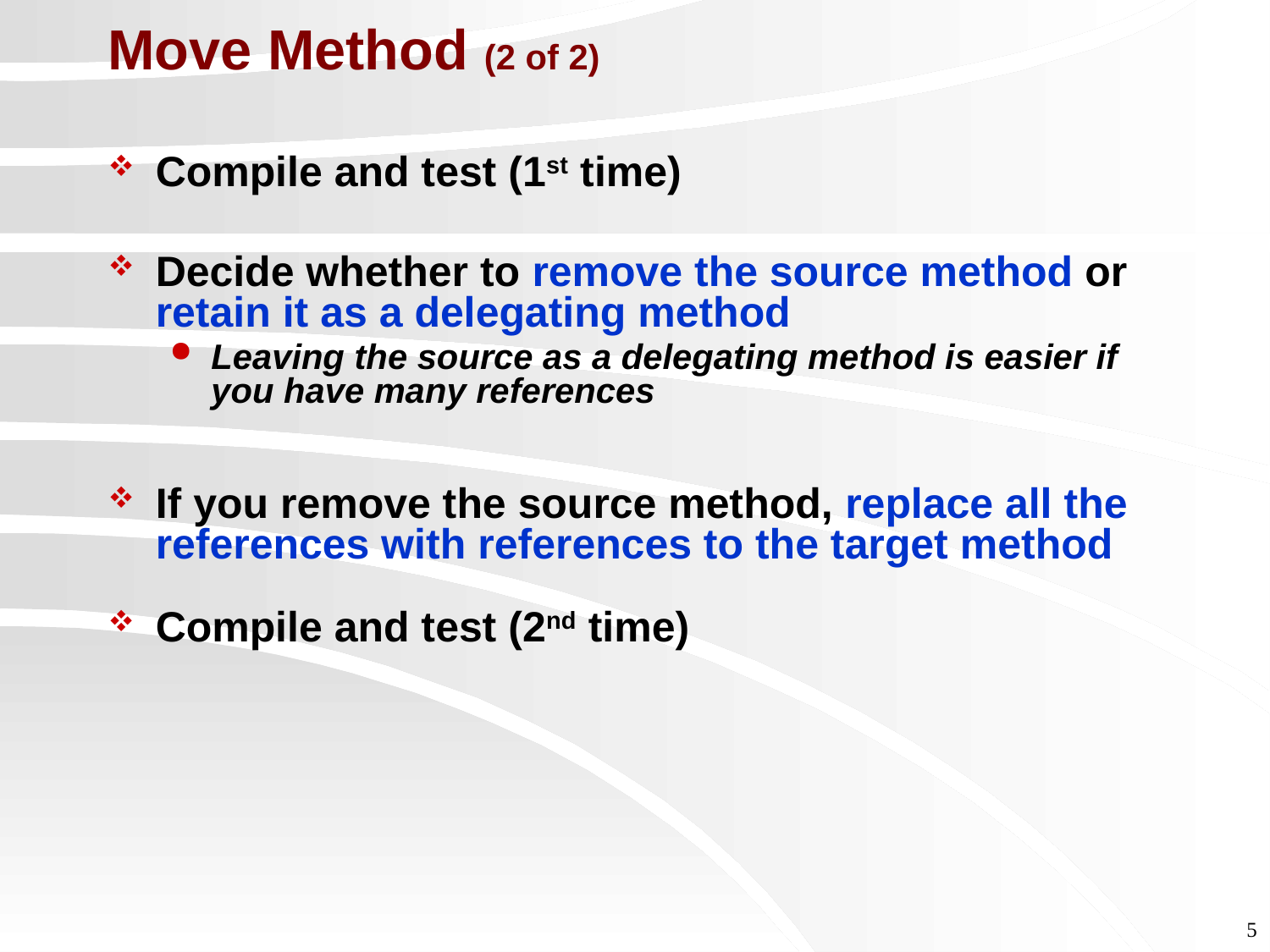

# Move Method (2 of 2)
Compile and test (1st time)
Decide whether to remove the source method or retain it as a delegating method
Leaving the source as a delegating method is easier if you have many references

If you remove the source method, replace all the references with references to the target method
Compile and test (2nd time)